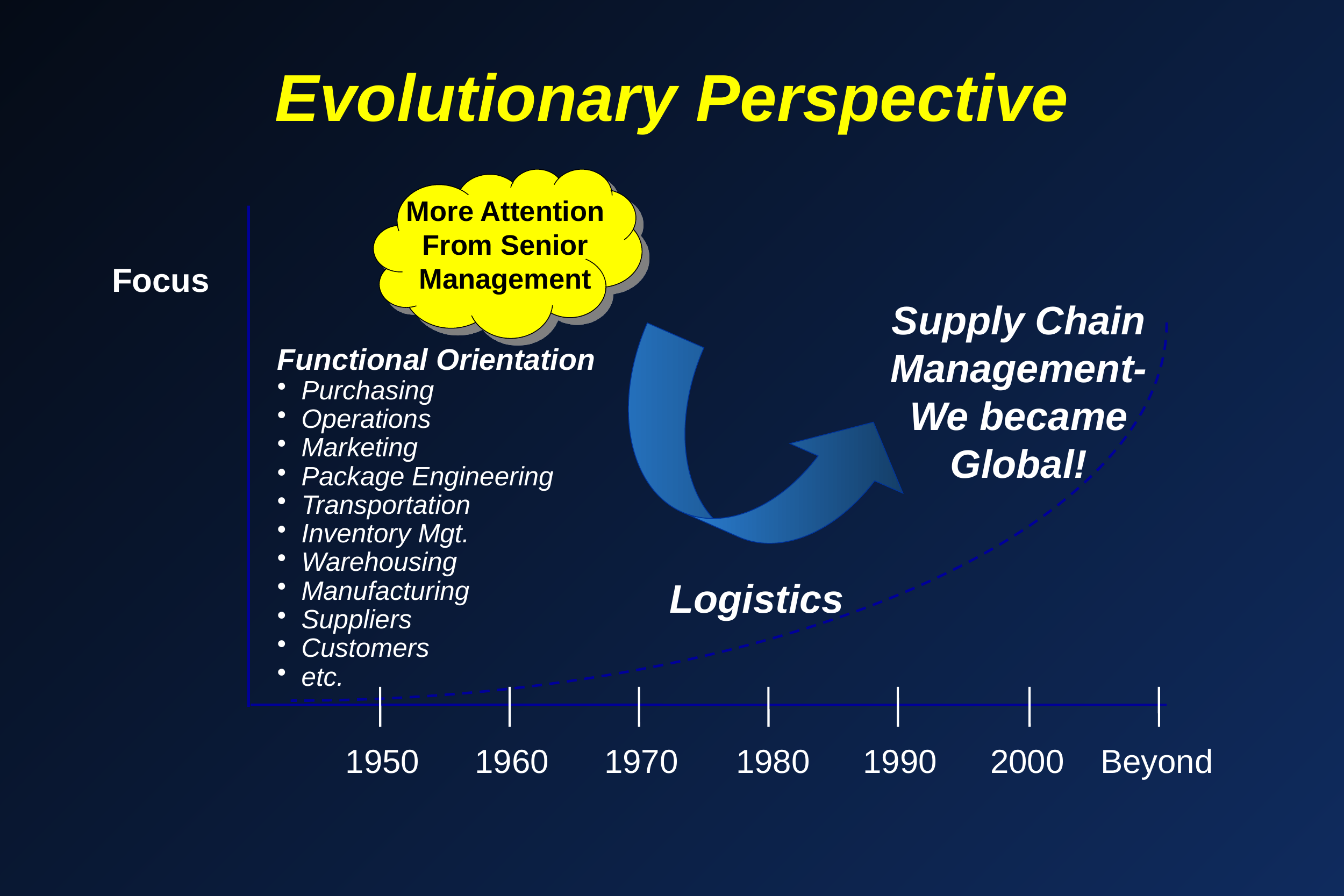

# Evolutionary Perspective

More Attention
From Senior
Management

Focus
Supply Chain
Management- We became Global!

Functional Orientation
  Purchasing
  Operations
  Marketing
  Package Engineering
  Transportation
  Inventory Mgt.
  Warehousing
  Manufacturing
  Suppliers
  Customers
  etc.
Logistics

1950
1960
1970
1980
1990
2000
Beyond